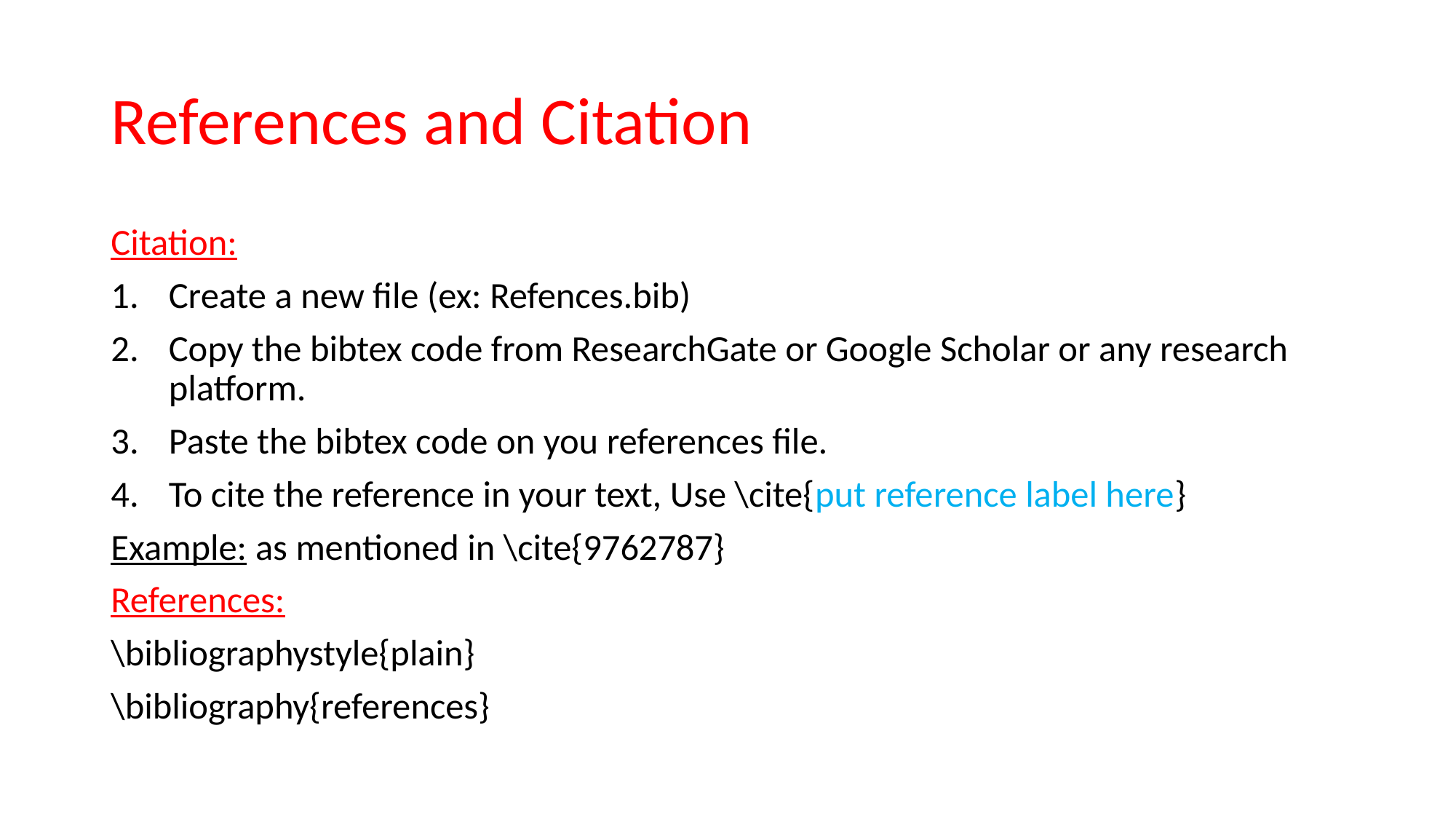

# References and Citation
Citation:
Create a new file (ex: Refences.bib)
Copy the bibtex code from ResearchGate or Google Scholar or any research platform.
Paste the bibtex code on you references file.
To cite the reference in your text, Use \cite{put reference label here}
Example: as mentioned in \cite{9762787}
References:
\bibliographystyle{plain}
\bibliography{references}